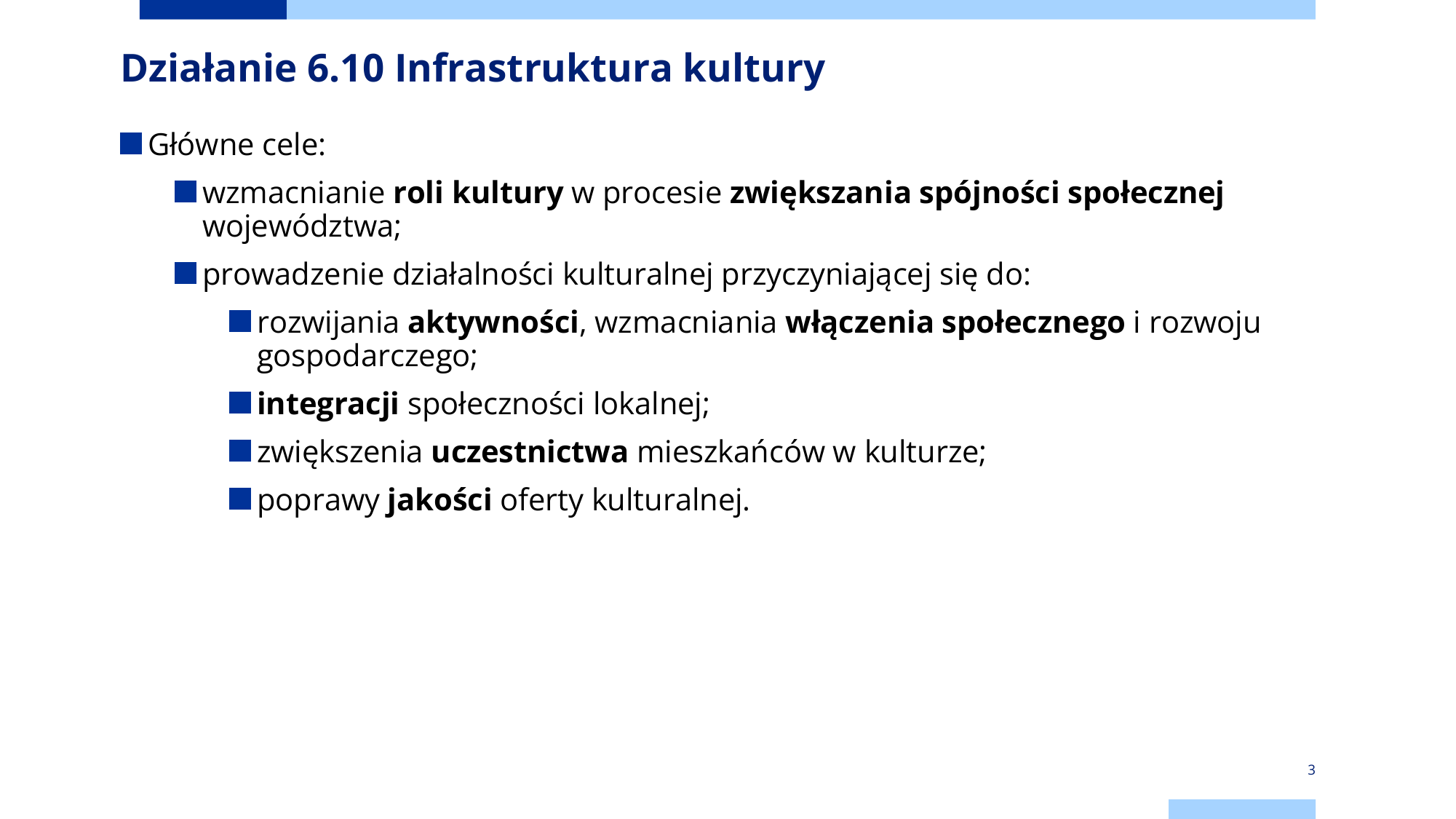

# Działanie 6.10 Infrastruktura kultury
Główne cele:
wzmacnianie roli kultury w procesie zwiększania spójności społecznej województwa;
prowadzenie działalności kulturalnej przyczyniającej się do:
rozwijania aktywności, wzmacniania włączenia społecznego i rozwoju gospodarczego;
integracji społeczności lokalnej;
zwiększenia uczestnictwa mieszkańców w kulturze;
poprawy jakości oferty kulturalnej.

3